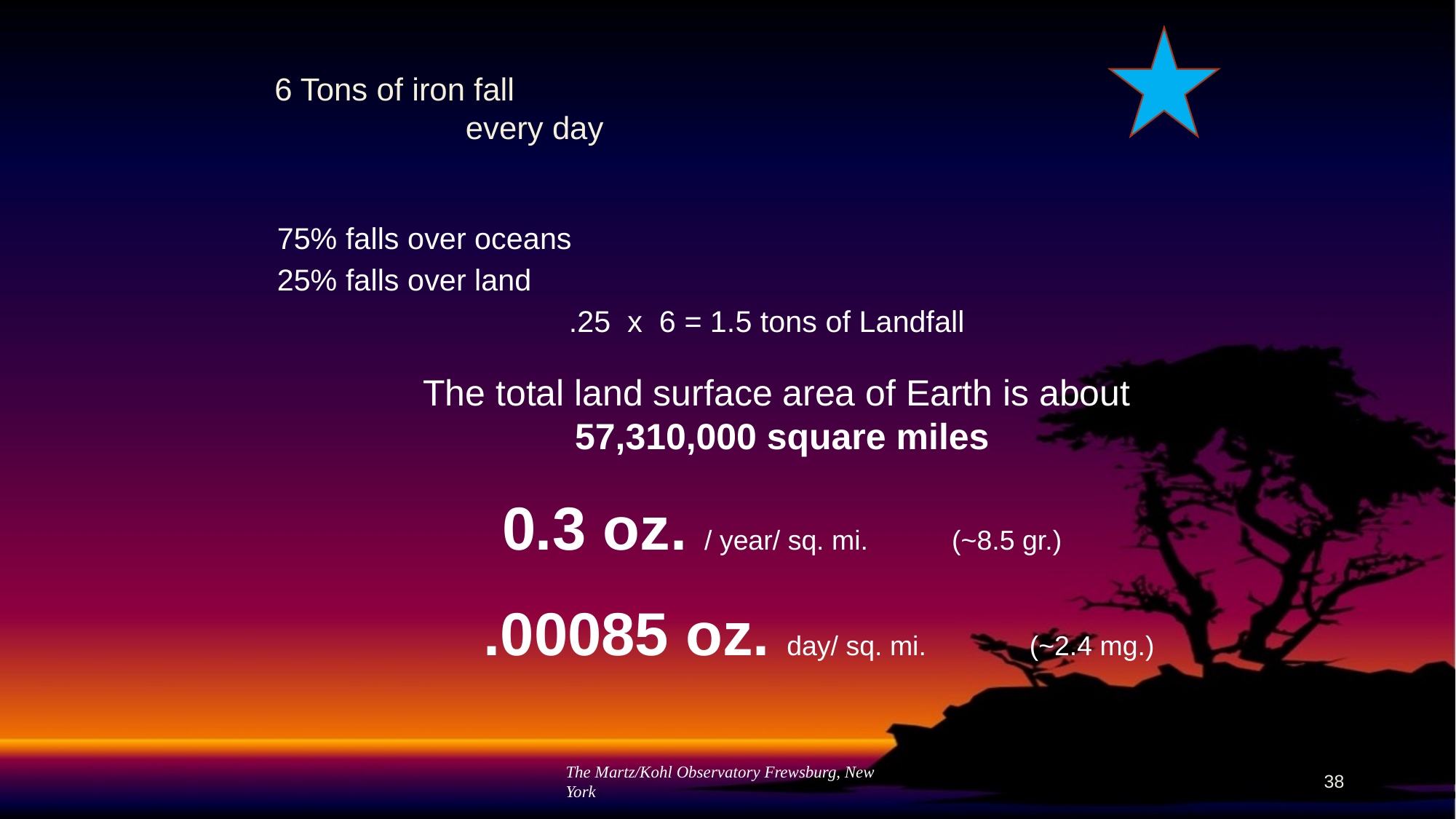

# 6 Tons of iron fall every day
75% falls over oceans
25% falls over land
        .25  x  6 = 1.5 tons of Landfall

The total land surface area of Earth is about
57,310,000 square miles

0.3 oz. / year/ sq. mi.           (~8.5 gr.)

	.00085 oz. day/ sq. mi.	(~2.4 mg.)

The Martz/Kohl Observatory Frewsburg, New York
38